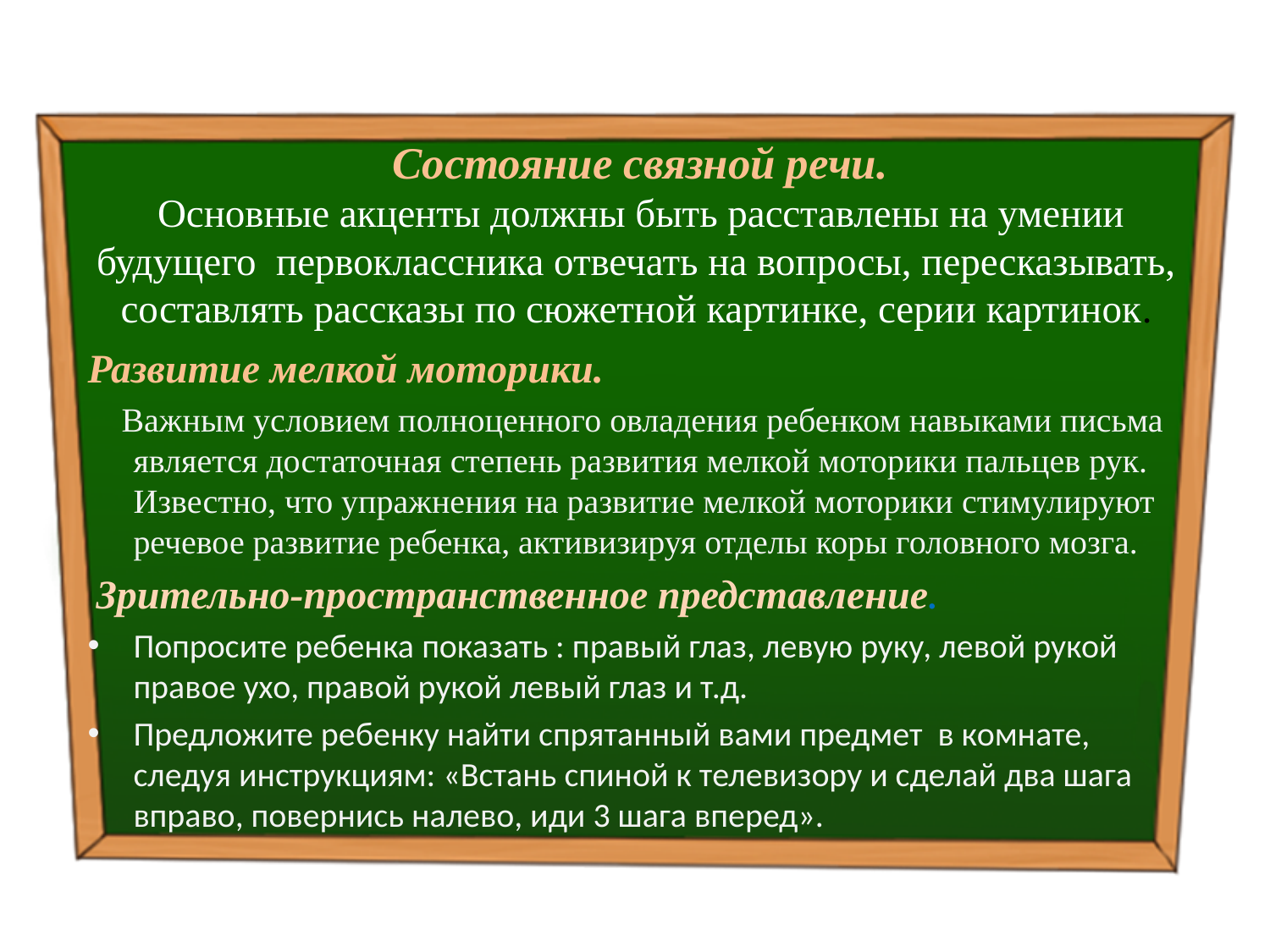

# Состояние связной речи. Основные акценты должны быть расставлены на умении будущего  первоклассника отвечать на вопросы, пересказывать, составлять рассказы по сюжетной картинке, серии картинок.
Развитие мелкой моторики.
    Важным условием полноценного овладения ребенком навыками письма является достаточная степень развития мелкой моторики пальцев рук. Известно, что упражнения на развитие мелкой моторики стимулируют речевое развитие ребенка, активизируя отделы коры головного мозга.
 Зрительно-пространственное представление.
Попросите ребенка показать : правый глаз, левую руку, левой рукой правое ухо, правой рукой левый глаз и т.д.
Предложите ребенку найти спрятанный вами предмет  в комнате, следуя инструкциям: «Встань спиной к телевизору и сделай два шага вправо, повернись налево, иди 3 шага вперед».